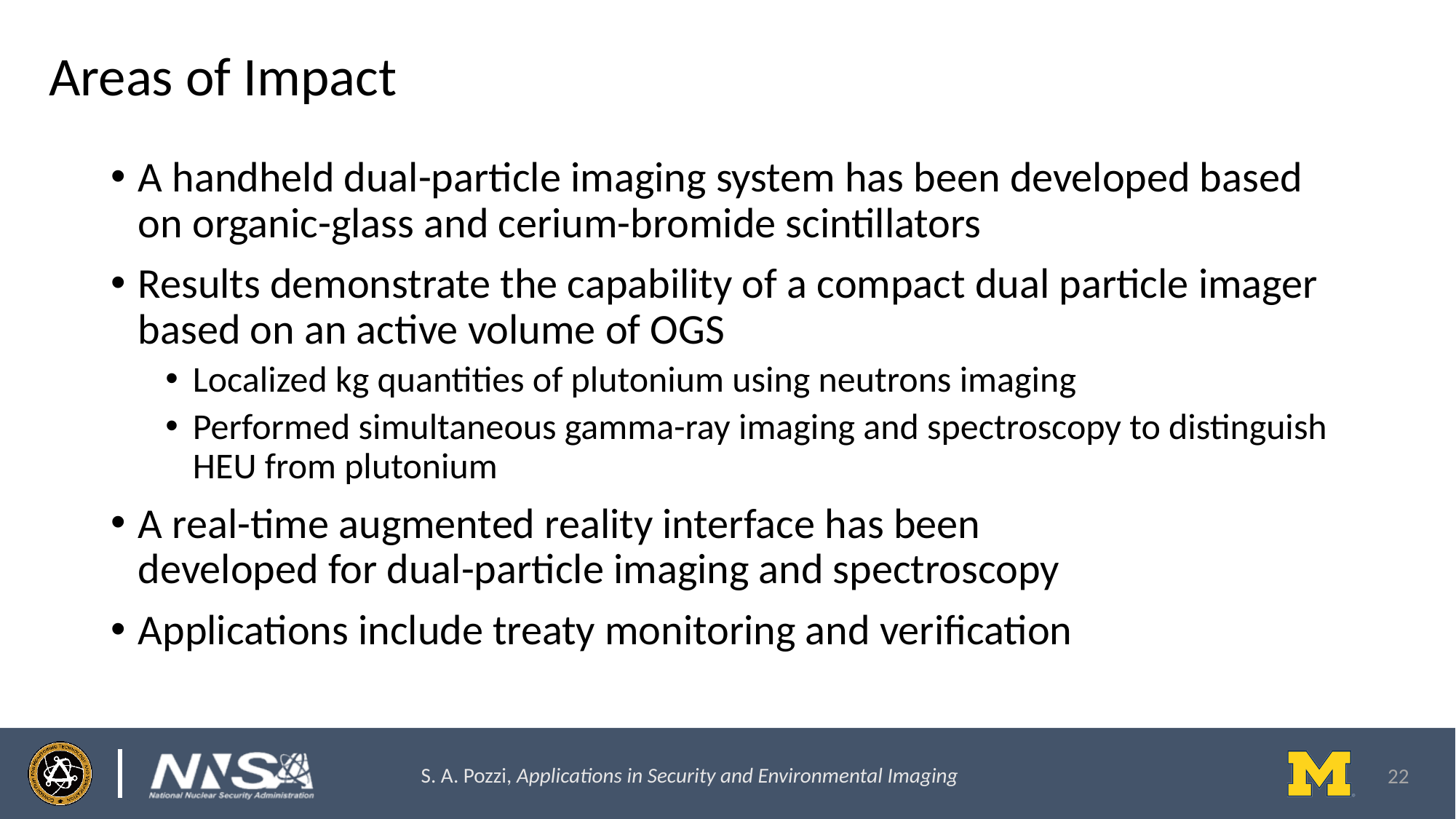

# Areas of Impact
A handheld dual-particle imaging system has been developed based on organic-glass and cerium-bromide scintillators
Results demonstrate the capability of a compact dual particle imager based on an active volume of OGS
Localized kg quantities of plutonium using neutrons imaging
Performed simultaneous gamma-ray imaging and spectroscopy to distinguish HEU from plutonium
A real-time augmented reality interface has been
developed for dual-particle imaging and spectroscopy
Applications include treaty monitoring and verification

S. A. Pozzi, Applications in Security and Environmental Imaging